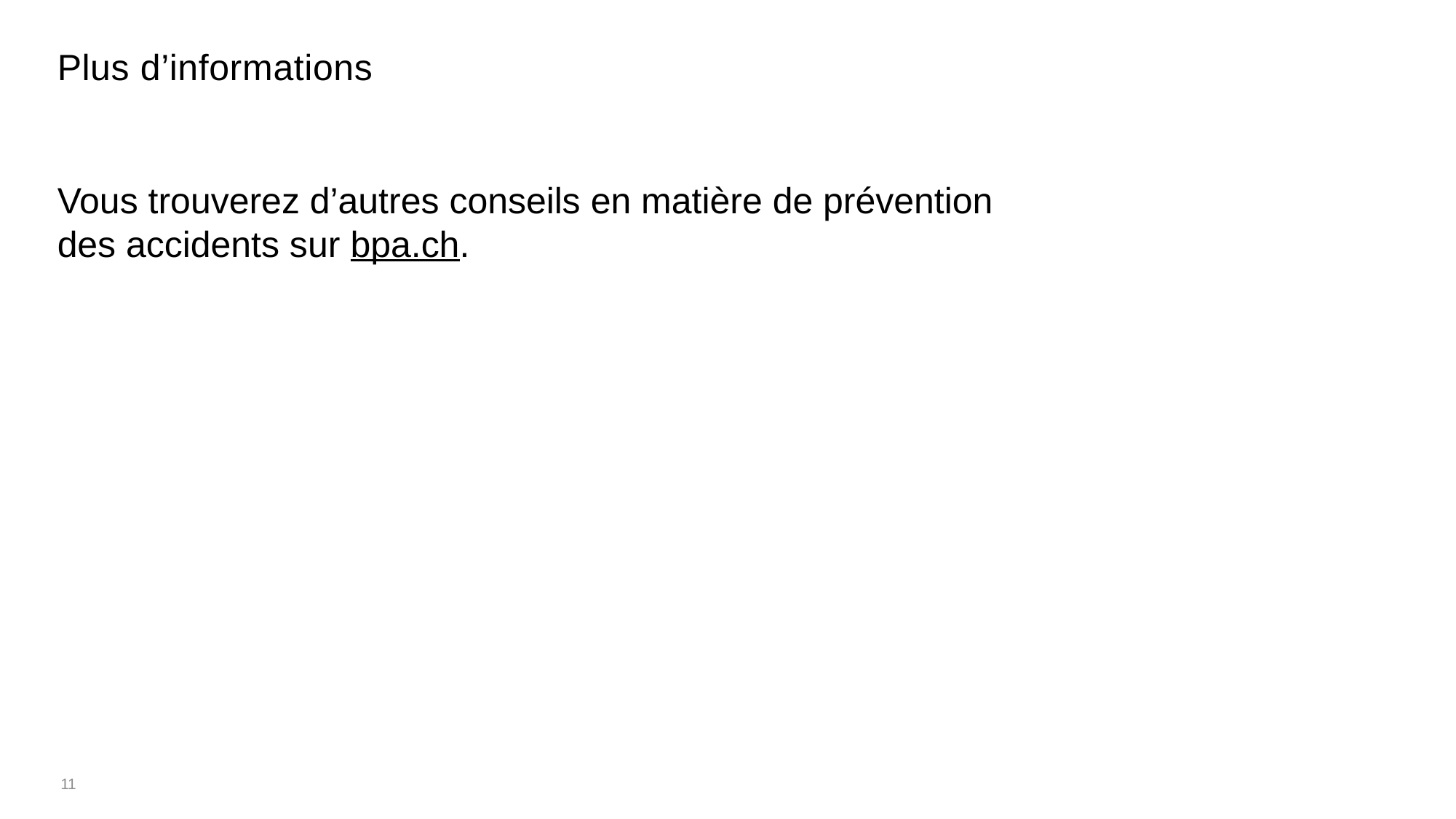

# Plus d’informations
Vous trouverez d’autres conseils en matière de prévention des accidents sur bpa.ch.
11